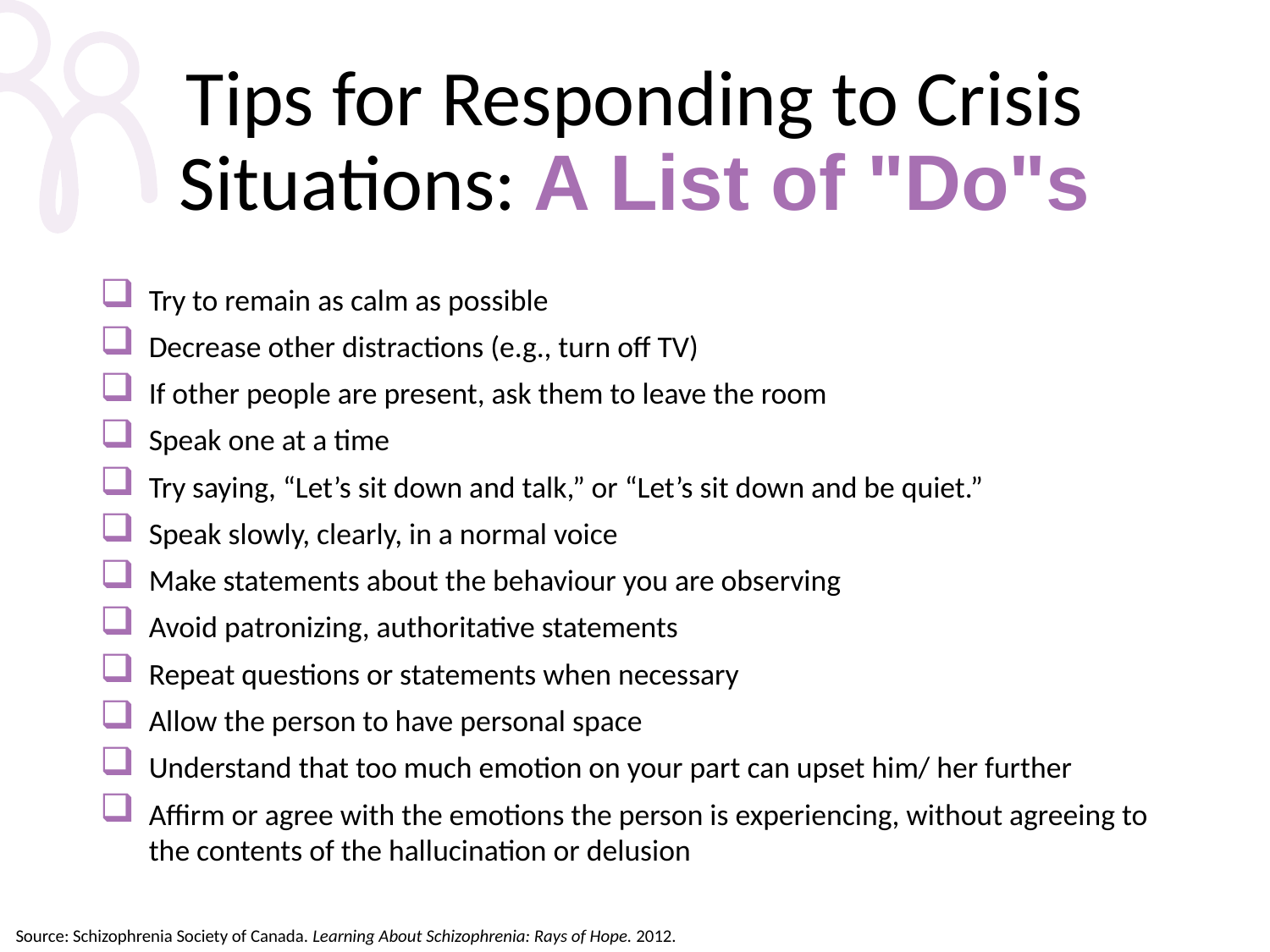

# Tips for Responding to Crisis Situations: A List of "Do"s
Try to remain as calm as possible
Decrease other distractions (e.g., turn off TV)
If other people are present, ask them to leave the room
Speak one at a time
Try saying, “Let’s sit down and talk,” or “Let’s sit down and be quiet.”
Speak slowly, clearly, in a normal voice
Make statements about the behaviour you are observing
Avoid patronizing, authoritative statements
Repeat questions or statements when necessary
Allow the person to have personal space
Understand that too much emotion on your part can upset him/ her further
Affirm or agree with the emotions the person is experiencing, without agreeing to the contents of the hallucination or delusion
Source: Schizophrenia Society of Canada. Learning About Schizophrenia: Rays of Hope. 2012.